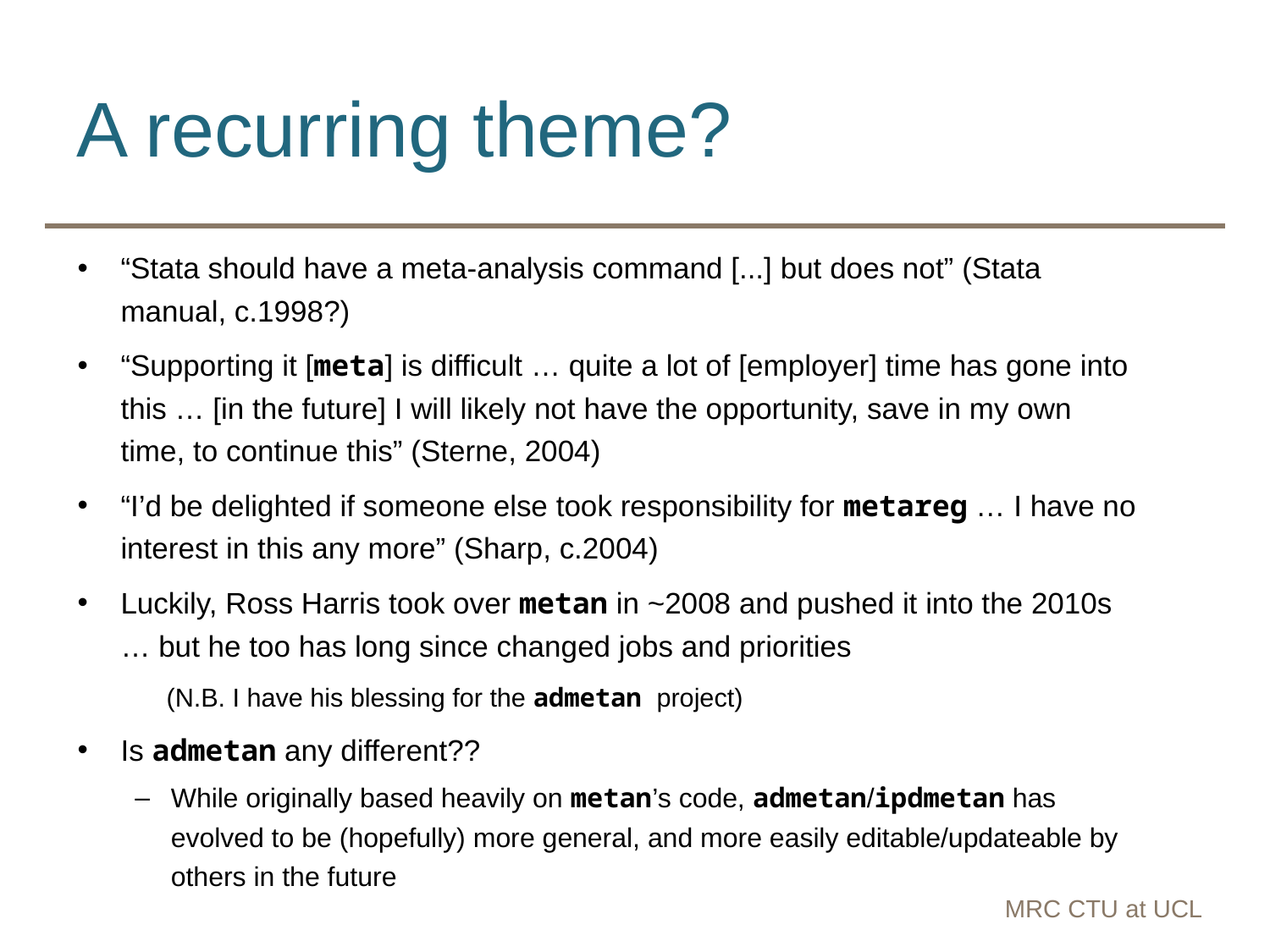

# A recurring theme?
“Stata should have a meta-analysis command [...] but does not” (Stata manual, c.1998?)
“Supporting it [meta] is difficult … quite a lot of [employer] time has gone into this … [in the future] I will likely not have the opportunity, save in my own time, to continue this” (Sterne, 2004)
“I’d be delighted if someone else took responsibility for metareg … I have no interest in this any more” (Sharp, c.2004)
Luckily, Ross Harris took over metan in ~2008 and pushed it into the 2010s … but he too has long since changed jobs and priorities
	(N.B. I have his blessing for the admetan project)
Is admetan any different??
While originally based heavily on metan’s code, admetan/ipdmetan has evolved to be (hopefully) more general, and more easily editable/updateable by others in the future